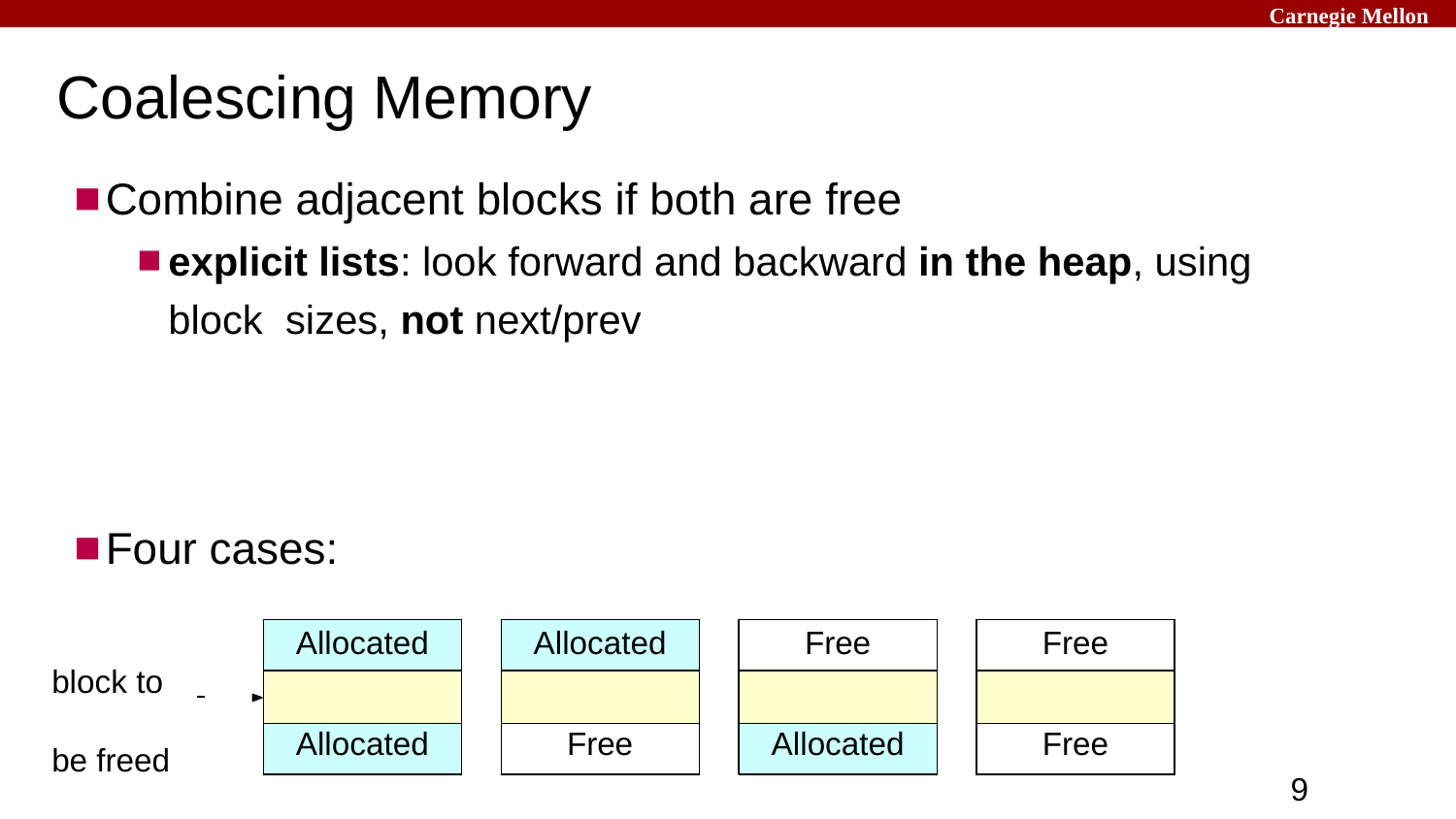

Carnegie Mellon
# Coalescing Memory
Combine adjacent blocks if both are free
explicit lists: look forward and backward in the heap, using block  sizes, not next/prev
Four cases:

block to
be freed
| Allocated |
| --- |
|  |
| Allocated |
| Allocated |
| --- |
|  |
| Free |
| Free |
| --- |
|  |
| Allocated |
| Free |
| --- |
|  |
| Free |

9